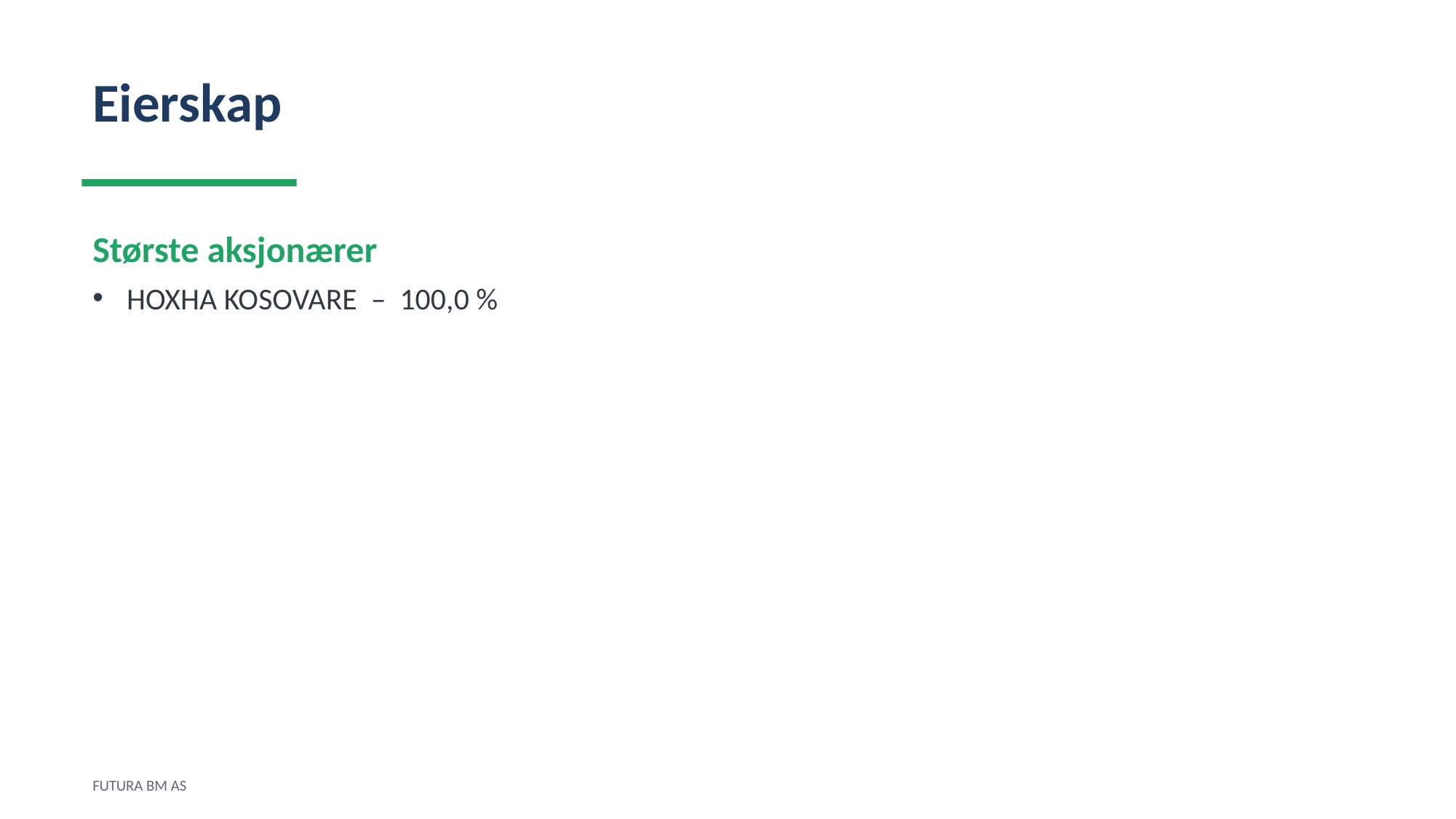

Eierskap

Største aksjonærer
HOXHA KOSOVARE  –  100,0 %
FUTURA BM AS